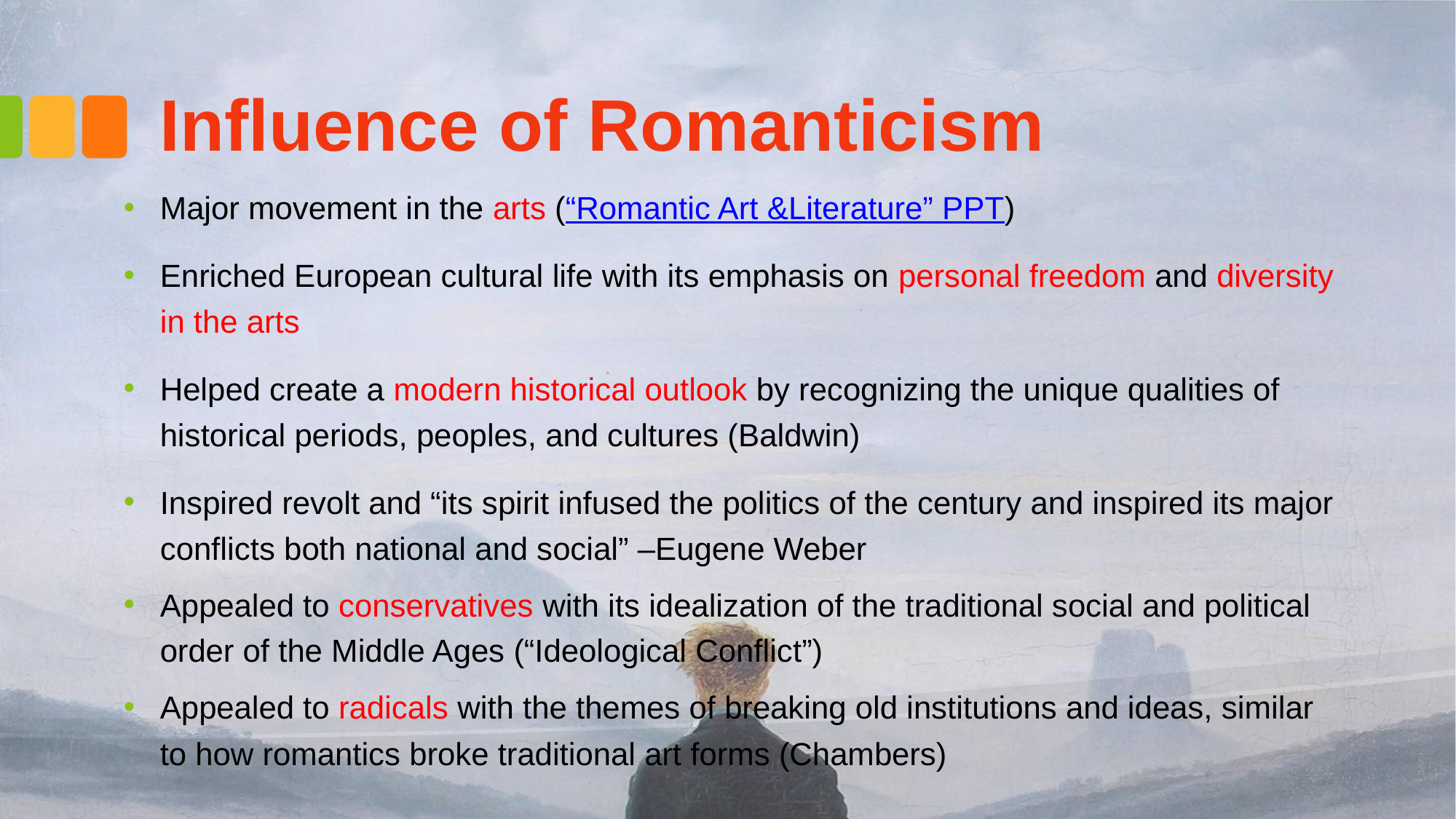

# Influence of Romanticism
Major movement in the arts (“Romantic Art &Literature” PPT)

Enriched European cultural life with its emphasis on personal freedom and diversity in the arts

Helped create a modern historical outlook by recognizing the unique qualities of historical periods, peoples, and cultures (Baldwin)

Inspired revolt and “its spirit infused the politics of the century and inspired its major conflicts both national and social” –Eugene Weber

Appealed to conservatives with its idealization of the traditional social and political order of the Middle Ages (“Ideological Conflict”)

Appealed to radicals with the themes of breaking old institutions and ideas, similar to how romantics broke traditional art forms (Chambers)